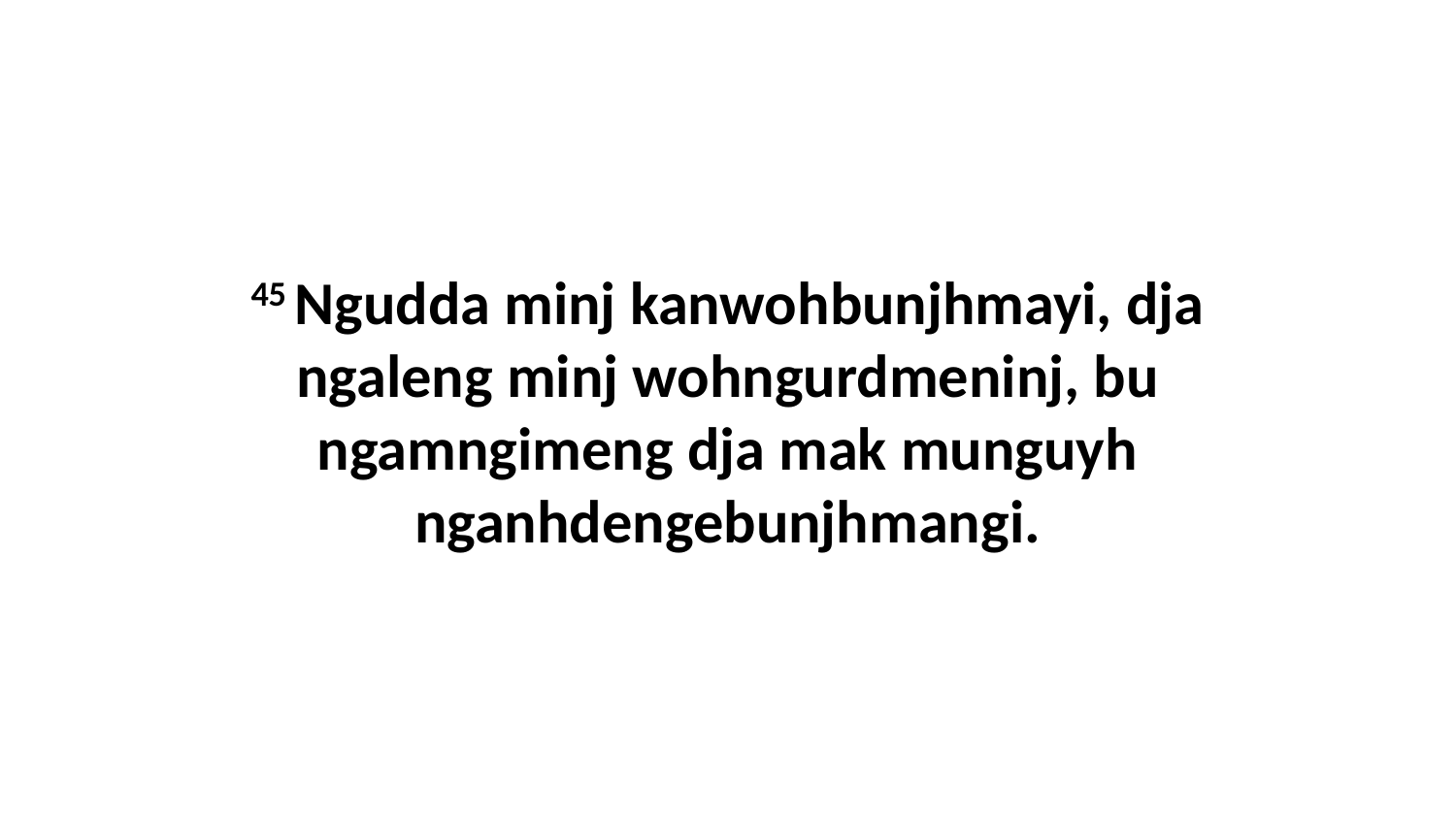

45 Ngudda minj kanwohbunjhmayi, dja ngaleng minj wohngurdmeninj, bu ngamngimeng dja mak munguyh nganhdengebunjhmangi.